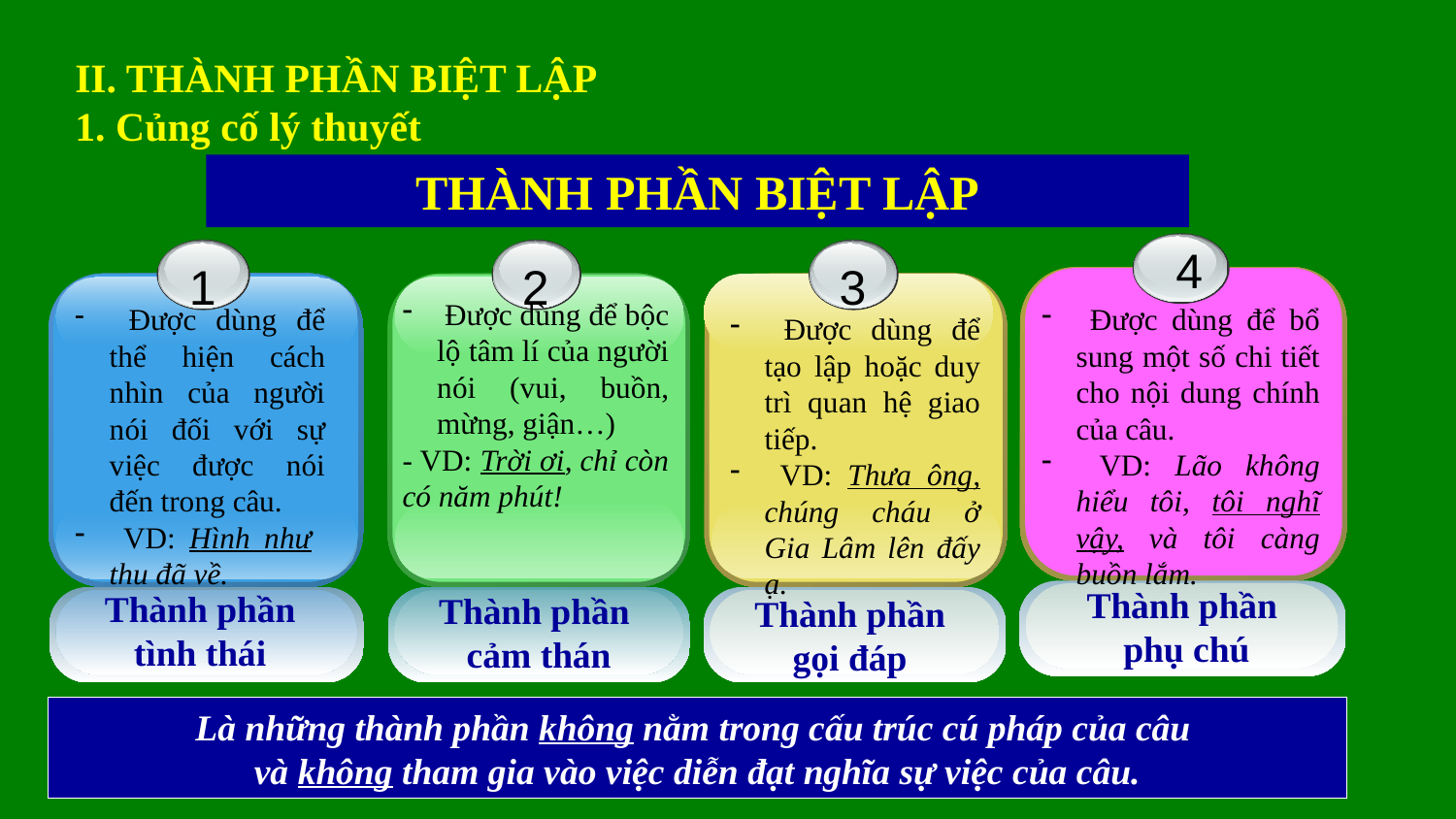

II. THÀNH PHẦN BIỆT LẬP
1. Củng cố lý thuyết
THÀNH PHẦN BIỆT LẬP

4

Thành phần
 phụ chú

1

2

Thành phần
cảm thán

3

 Được dùng để bộc lộ tâm lí của người nói (vui, buồn, mừng, giận…)
- VD: Trời ơi, chỉ còn có năm phút!
 Được dùng để thể hiện cách nhìn của người nói đối với sự việc được nói đến trong câu.
 VD: Hình như  thu đã về.
 Được dùng để bổ sung một số chi tiết cho nội dung chính của câu.
 VD: Lão không hiểu tôi, tôi nghĩ vậy, và tôi càng buồn lắm.
 Được dùng để tạo lập hoặc duy trì quan hệ giao tiếp.
 VD: Thưa ông, chúng cháu ở Gia Lâm lên đấy ạ.
Thành phần tình thái
Thành phần gọi đáp
Là những thành phần không nằm trong cấu trúc cú pháp của câu
và không tham gia vào việc diễn đạt nghĩa sự việc của câu.